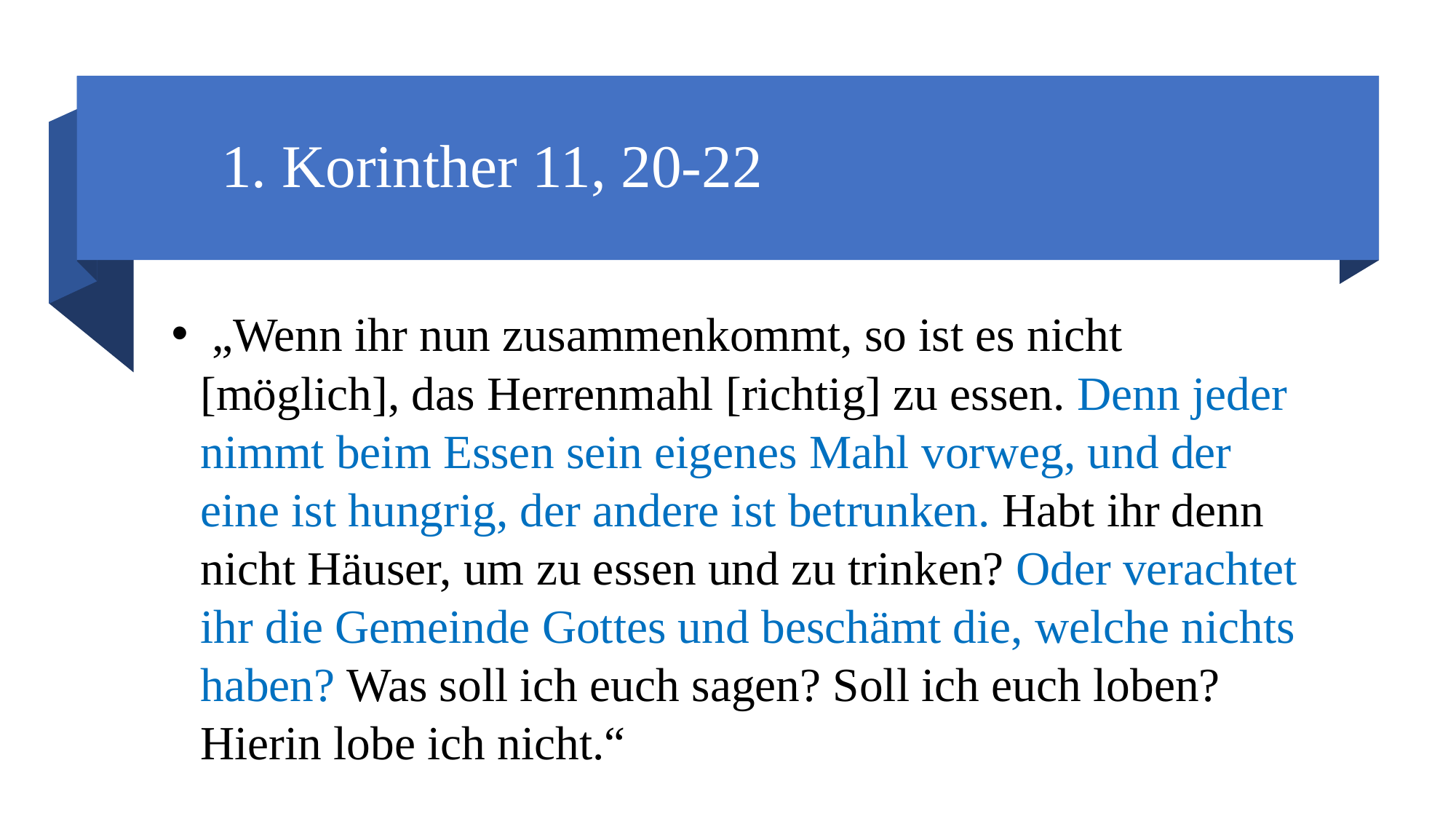

# 1. Korinther 11, 20-22

 „Wenn ihr nun zusammenkommt, so ist es nicht [möglich], das Herrenmahl [richtig] zu essen. Denn jeder nimmt beim Essen sein eigenes Mahl vorweg, und der eine ist hungrig, der andere ist betrunken. Habt ihr denn nicht Häuser, um zu essen und zu trinken? Oder verachtet ihr die Gemeinde Gottes und beschämt die, welche nichts haben? Was soll ich euch sagen? Soll ich euch loben? Hierin lobe ich nicht.“